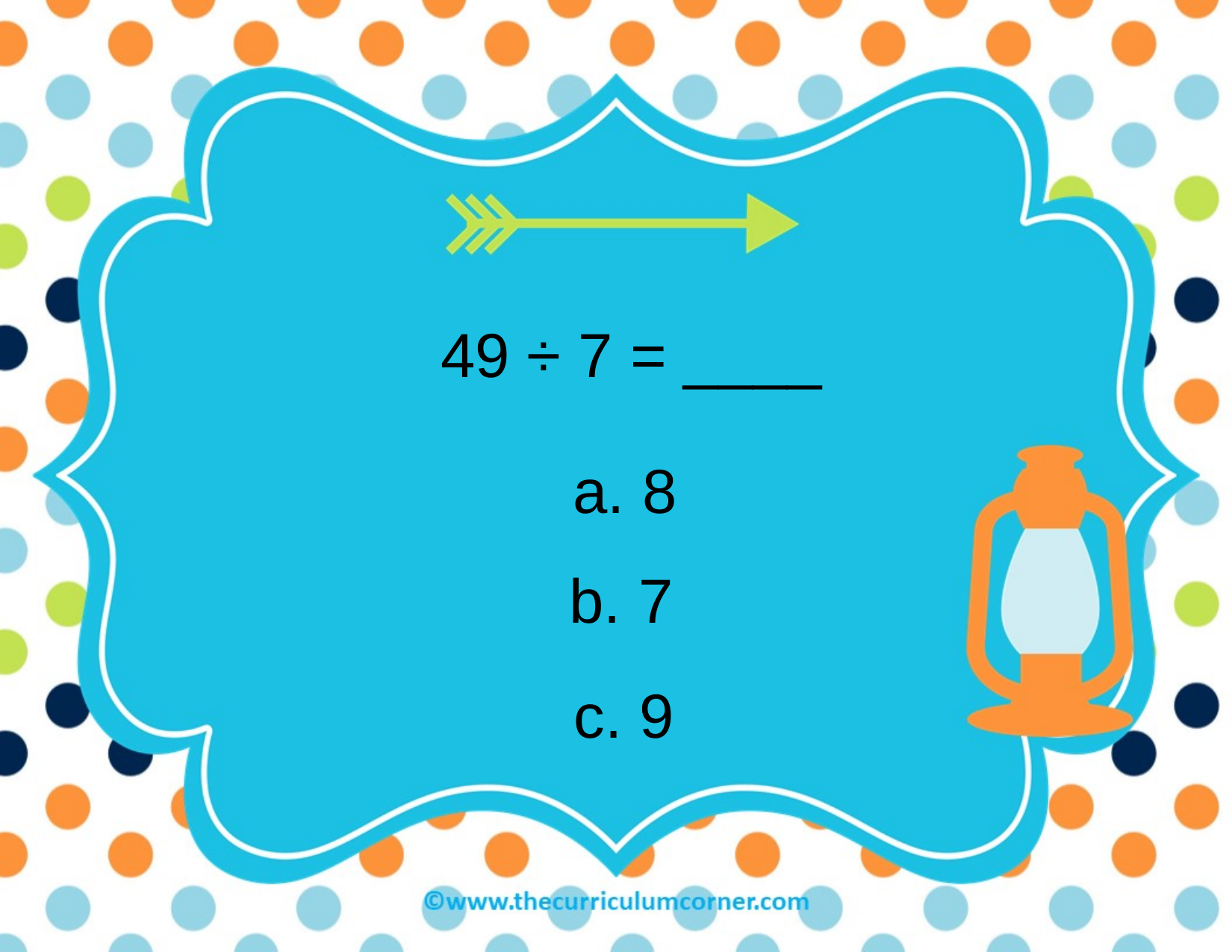

49 ÷ 7 = ____
a. 8
b. 7
c. 9